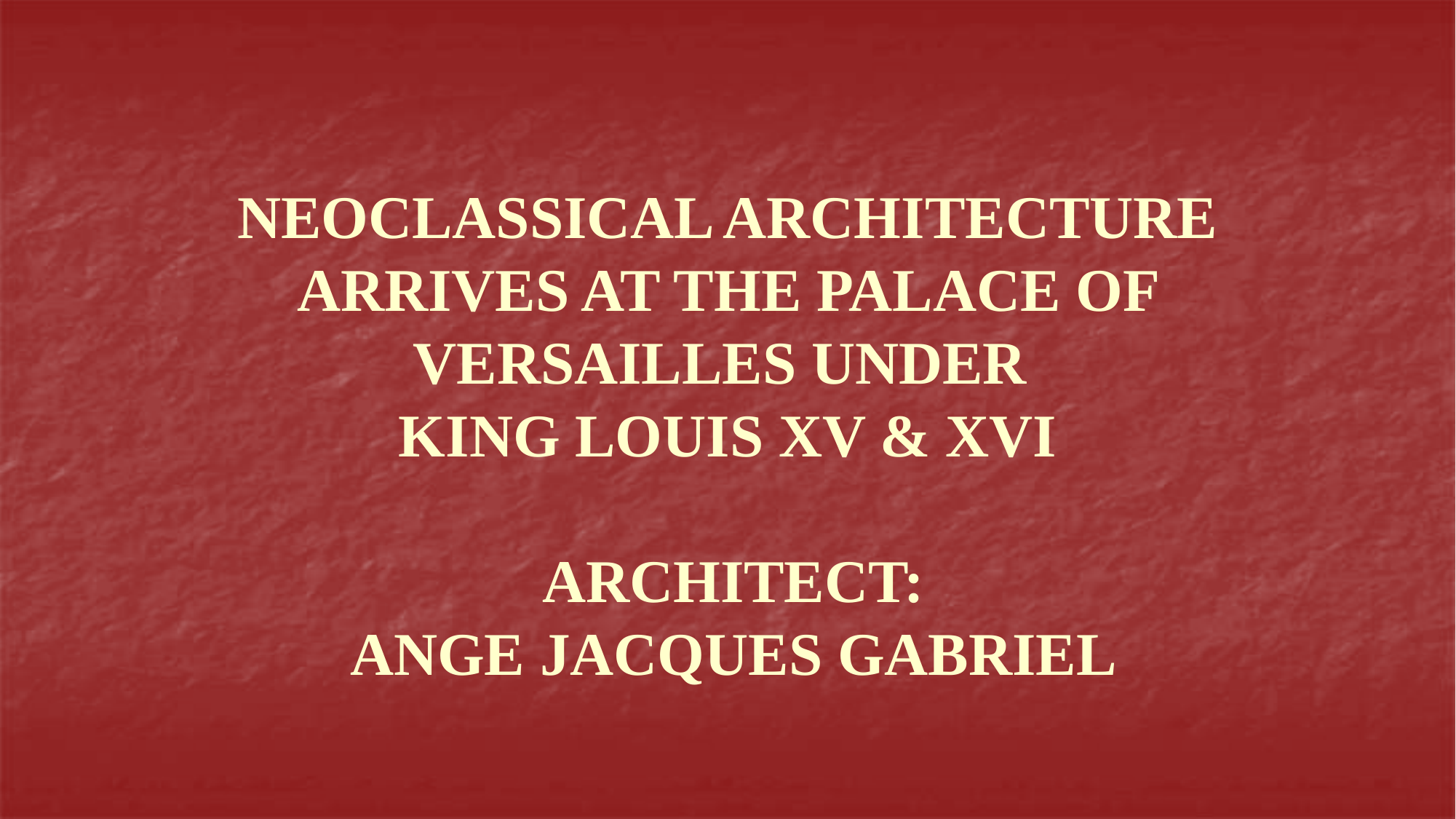

# NEOCLASSICAL ARCHITECTURE ARRIVES AT THE PALACE OF VERSAILLES UNDER KING LOUIS XV & XVI ARCHITECT: ANGE JACQUES GABRIEL